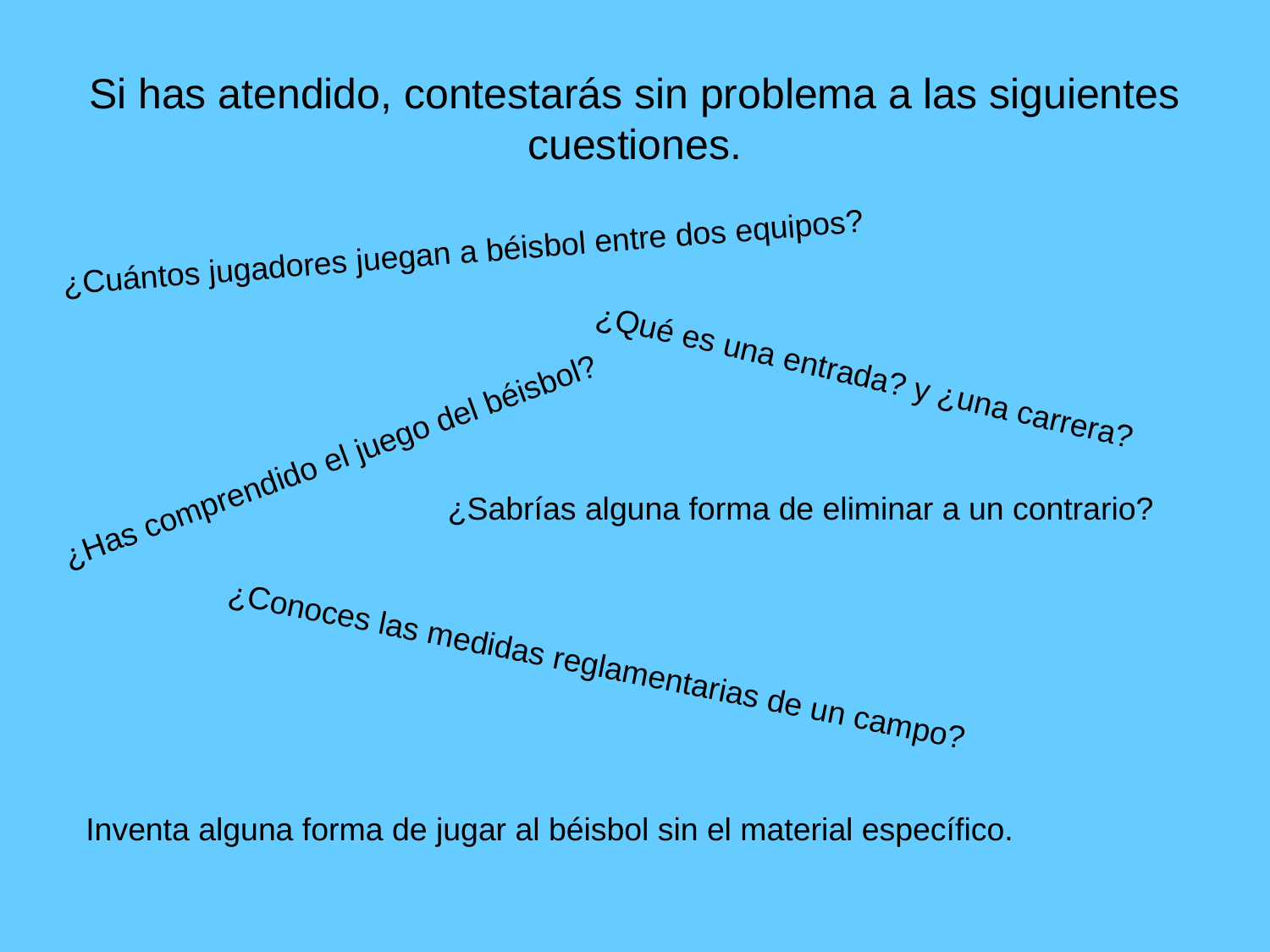

Si has atendido, contestarás sin problema a las siguientes cuestiones.
¿Cuántos jugadores juegan a béisbol entre dos equipos?
¿Qué es una entrada? y ¿una carrera?
¿Has comprendido el juego del béisbol?
¿Sabrías alguna forma de eliminar a un contrario?
¿Conoces las medidas reglamentarias de un campo?
Inventa alguna forma de jugar al béisbol sin el material específico.